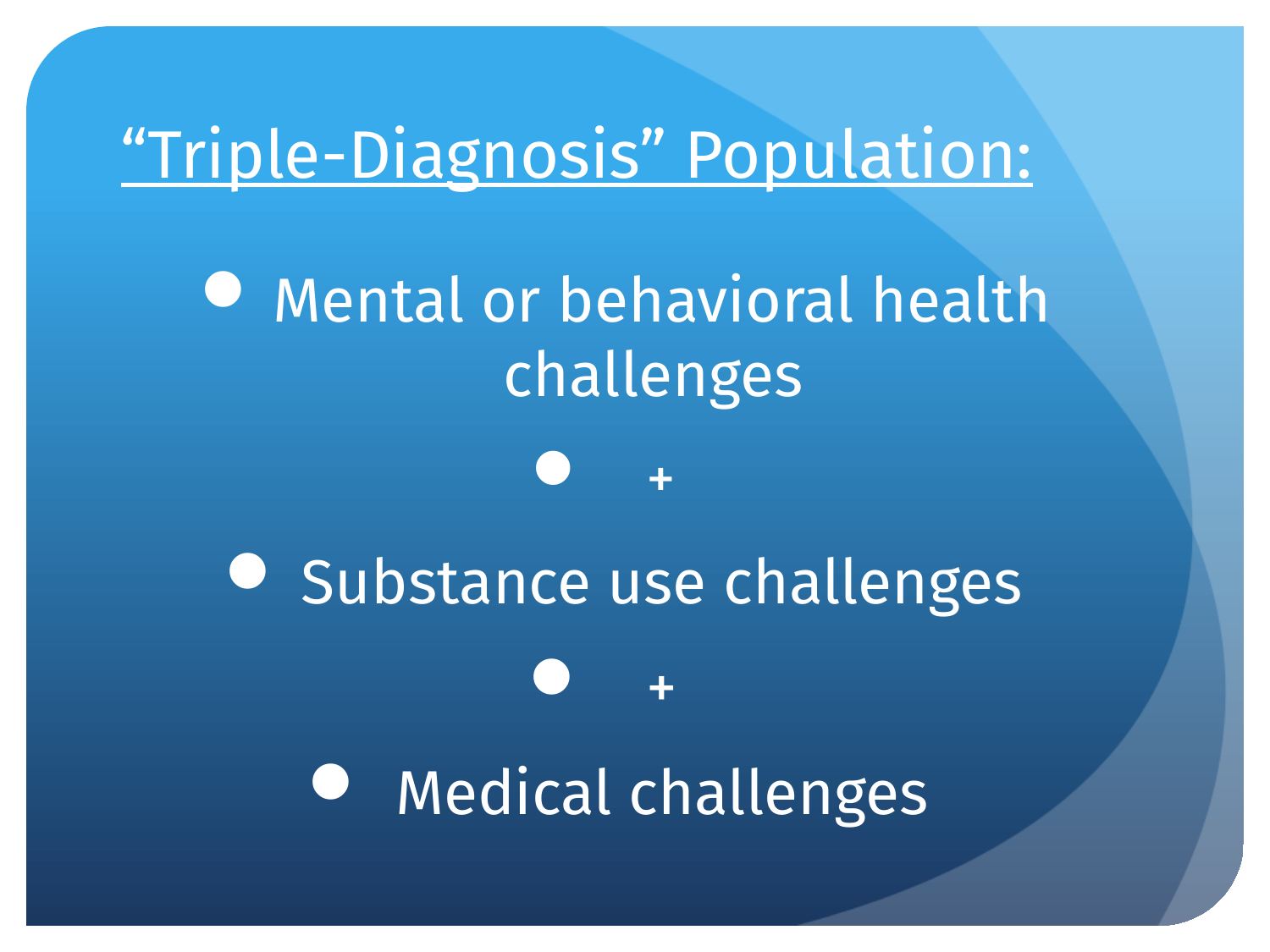

# “Triple-Diagnosis” Population:
Mental or behavioral health challenges
+
Substance use challenges
+
Medical challenges